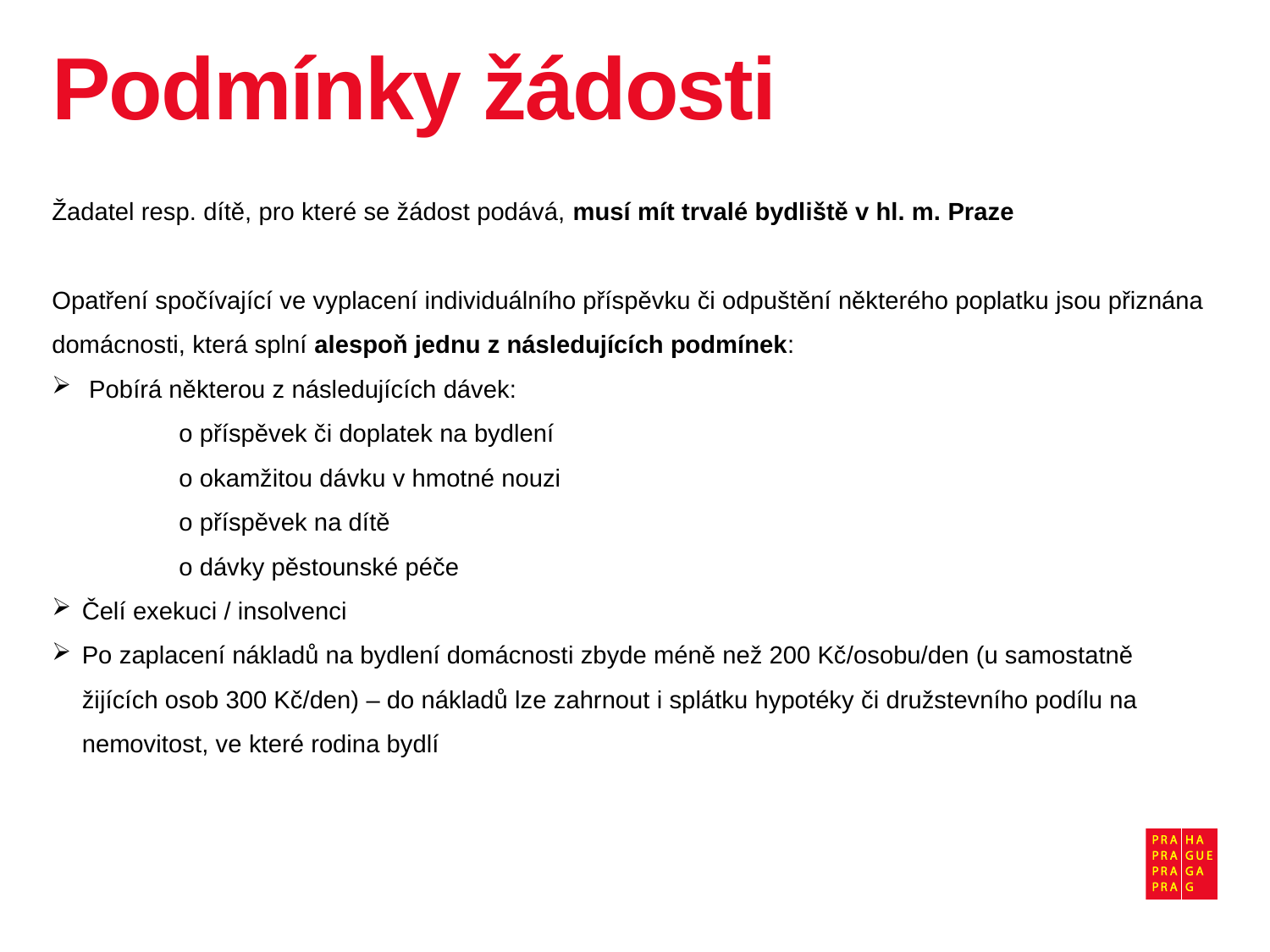

# Podmínky žádosti
Žadatel resp. dítě, pro které se žádost podává, musí mít trvalé bydliště v hl. m. Praze

Opatření spočívající ve vyplacení individuálního příspěvku či odpuštění některého poplatku jsou přiznána domácnosti, která splní alespoň jednu z následujících podmínek:
 Pobírá některou z následujících dávek:
	o příspěvek či doplatek na bydlení
	o okamžitou dávku v hmotné nouzi
	o příspěvek na dítě
	o dávky pěstounské péče
Čelí exekuci / insolvenci
Po zaplacení nákladů na bydlení domácnosti zbyde méně než 200 Kč/osobu/den (u samostatně žijících osob 300 Kč/den) – do nákladů lze zahrnout i splátku hypotéky či družstevního podílu na nemovitost, ve které rodina bydlí
3